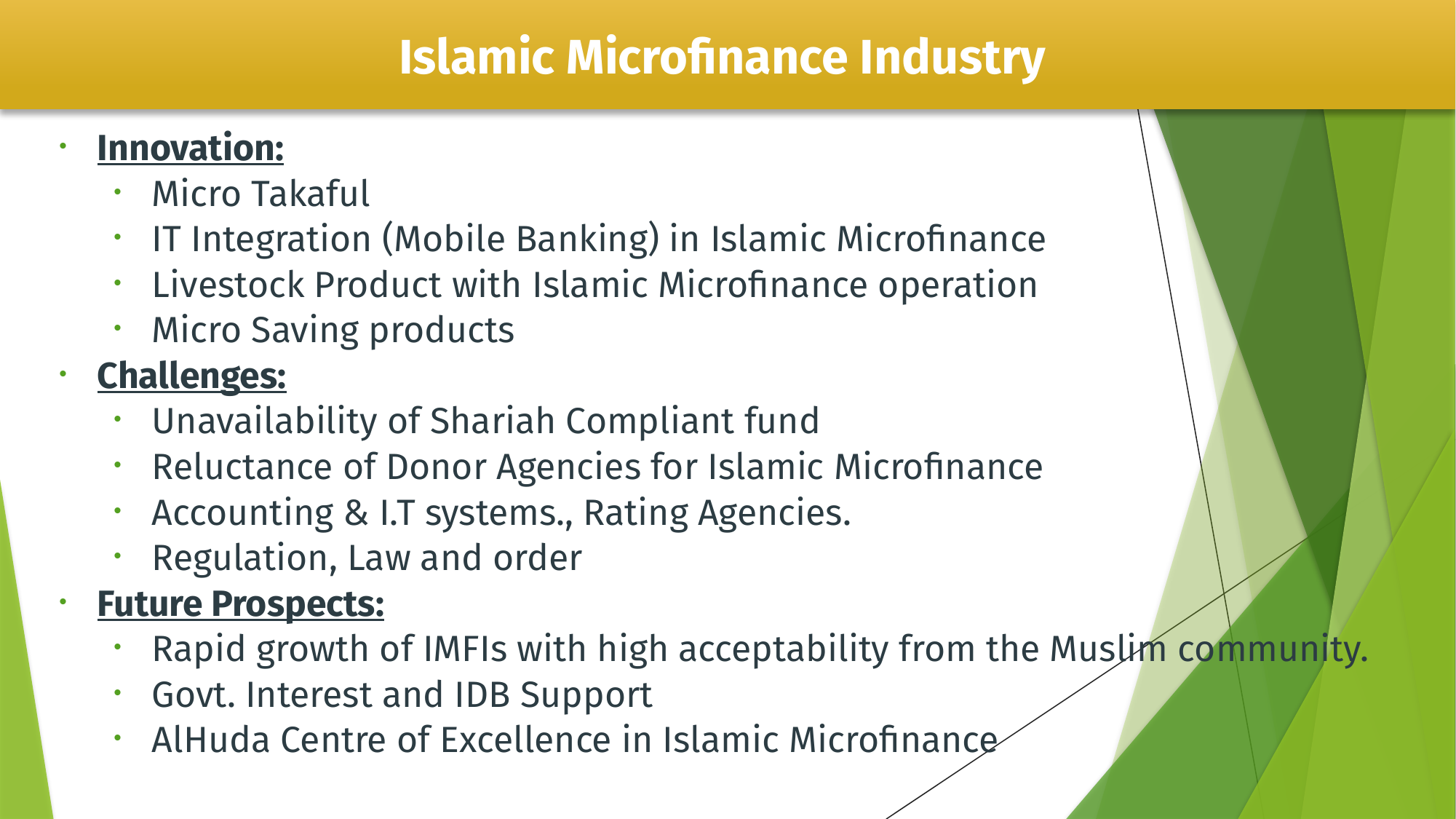

Islamic Microfinance Industry

Innovation:
Micro Takaful
IT Integration (Mobile Banking) in Islamic Microfinance
Livestock Product with Islamic Microfinance operation
Micro Saving products
Challenges:
Unavailability of Shariah Compliant fund
Reluctance of Donor Agencies for Islamic Microfinance
Accounting & I.T systems., Rating Agencies.
Regulation, Law and order
Future Prospects:
Rapid growth of IMFIs with high acceptability from the Muslim community.
Govt. Interest and IDB Support
AlHuda Centre of Excellence in Islamic Microfinance